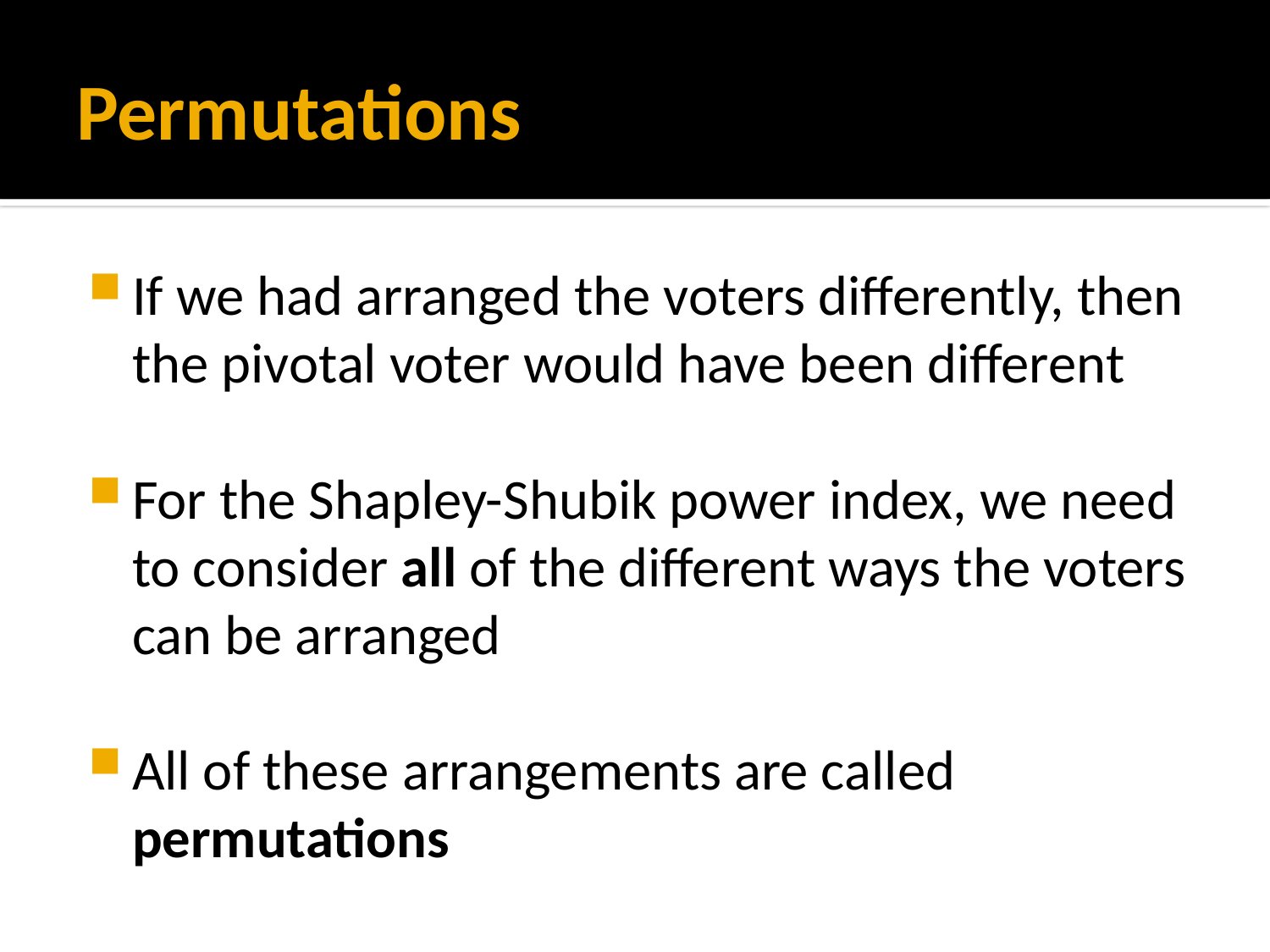

# Permutations
If we had arranged the voters differently, then the pivotal voter would have been different

For the Shapley-Shubik power index, we need to consider all of the different ways the voters can be arranged

All of these arrangements are called permutations